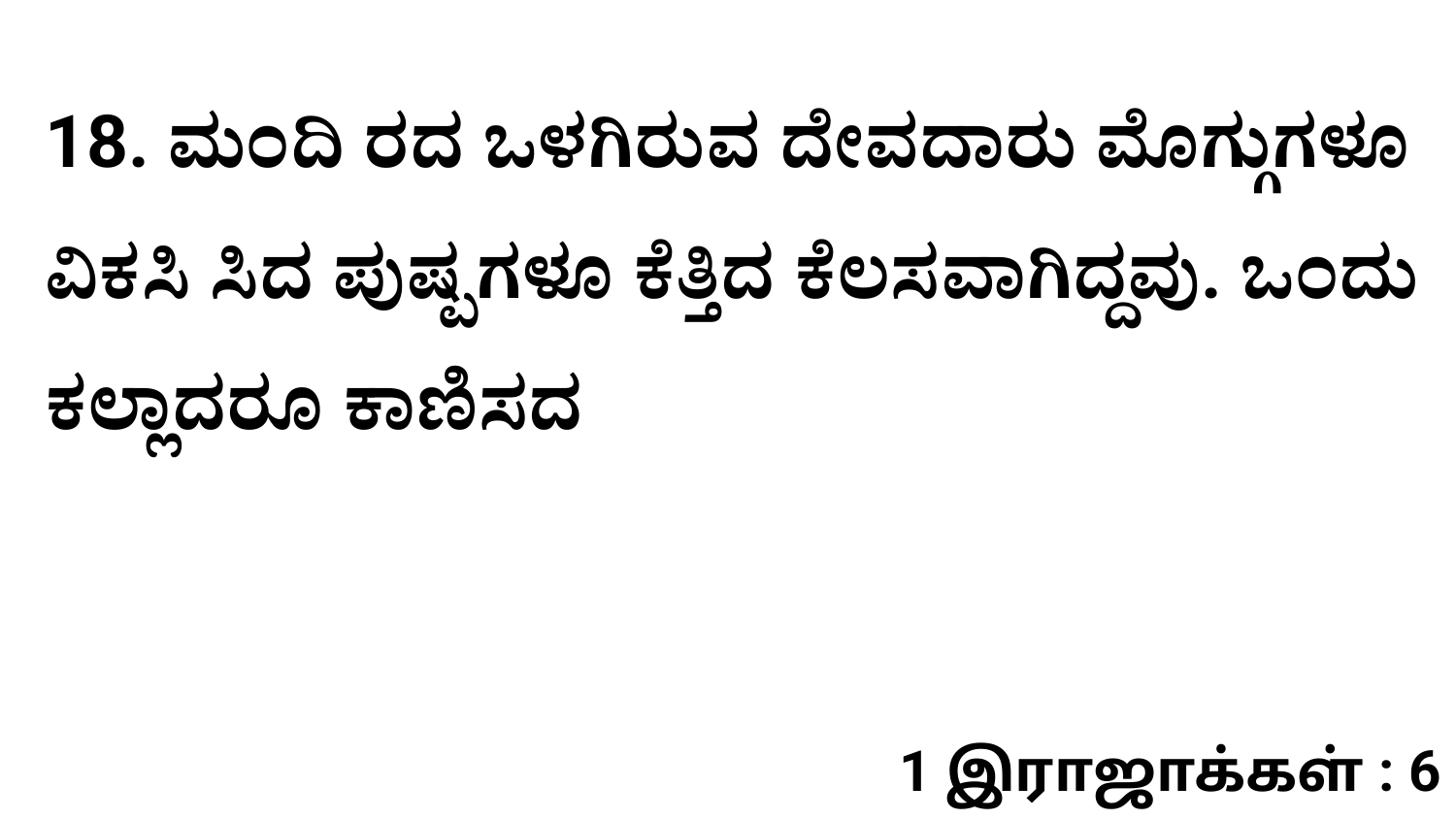

18. ಮಂದಿ ರದ ಒಳಗಿರುವ ದೇವದಾರು ಮೊಗ್ಗುಗಳೂ ವಿಕಸಿ ಸಿದ ಪುಷ್ಪಗಳೂ ಕೆತ್ತಿದ ಕೆಲಸವಾಗಿದ್ದವು. ಒಂದು ಕಲ್ಲಾದರೂ ಕಾಣಿಸದ
1 இராஜாக்கள் : 6